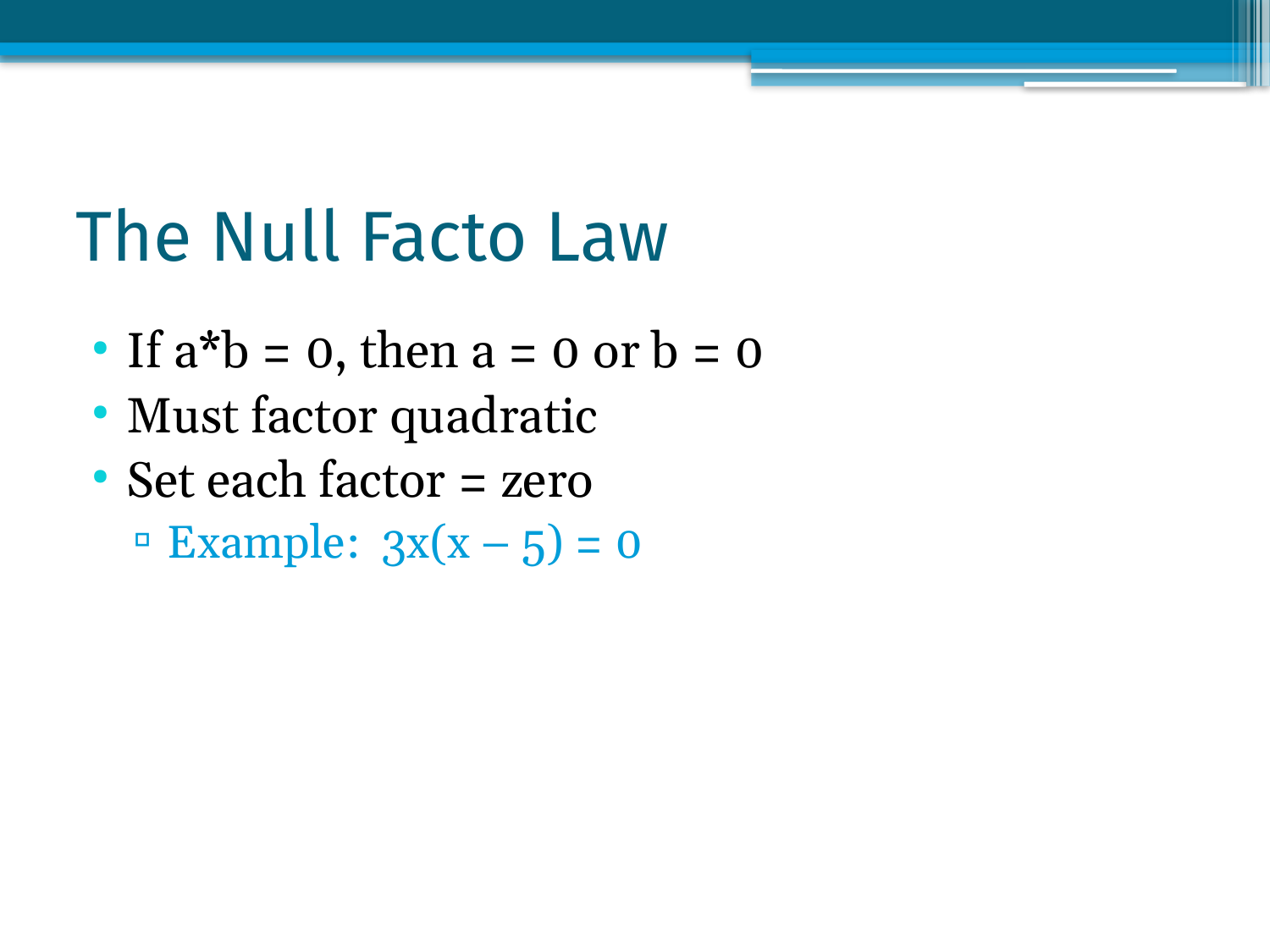

# The Null Facto Law
If a*b = 0, then a = 0 or b = 0
Must factor quadratic
Set each factor = zero
Example:  3x(x – 5) = 0